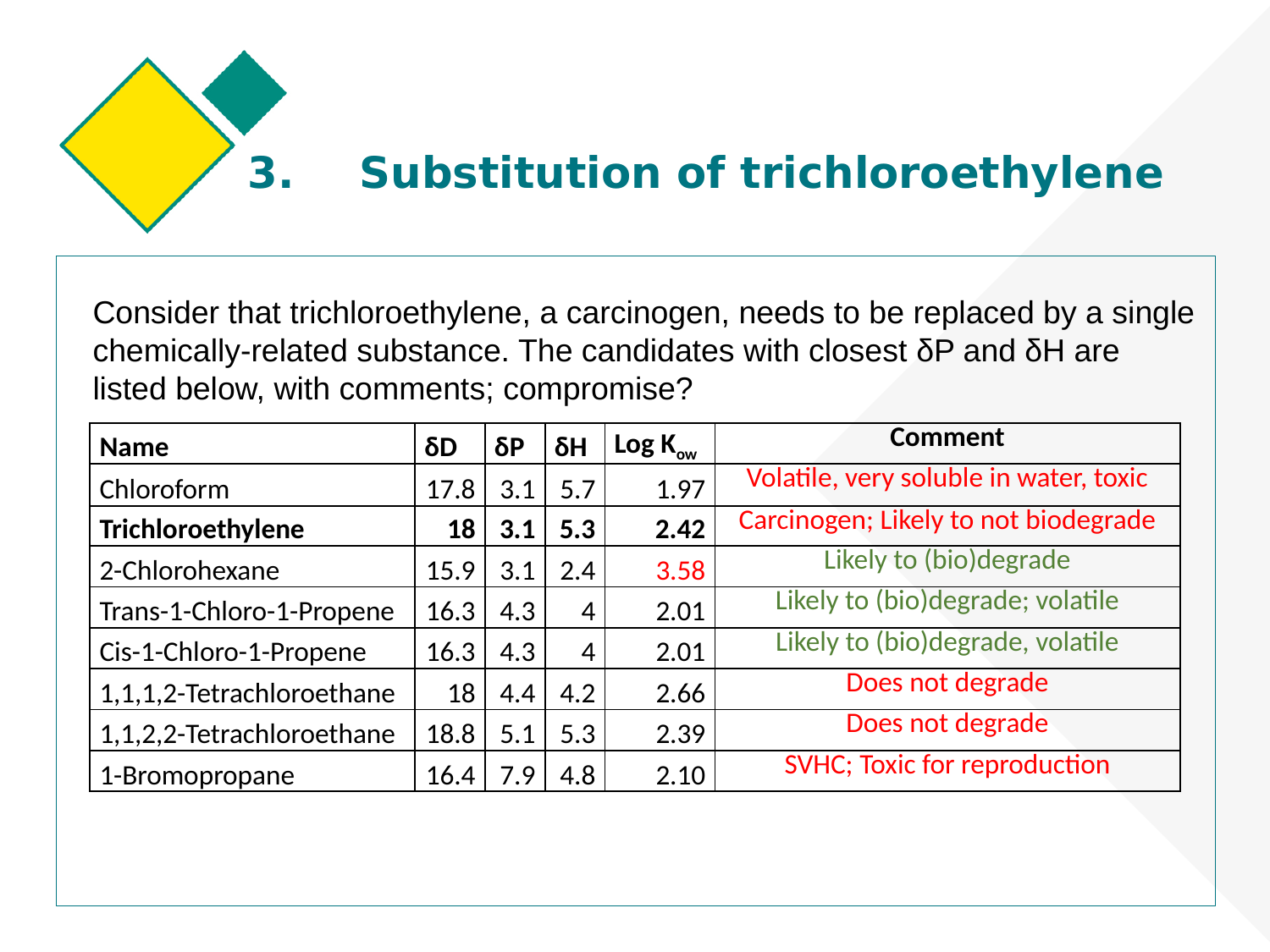

# 3.	Substitution of trichloroethylene

Consider that trichloroethylene, a carcinogen, needs to be replaced by a single chemically-related substance. The candidates with closest δP and δH are listed below, with comments; compromise?

| Name | δD | δP | δH | Log Kow | Comment |
| --- | --- | --- | --- | --- | --- |
| Chloroform | 17.8 | 3.1 | 5.7 | 1.97 | Volatile, very soluble in water, toxic |
| Trichloroethylene | 18 | 3.1 | 5.3 | 2.42 | Carcinogen; Likely to not biodegrade |
| 2-Chlorohexane | 15.9 | 3.1 | 2.4 | 3.58 | Likely to (bio)degrade |
| Trans-1-Chloro-1-Propene | 16.3 | 4.3 | 4 | 2.01 | Likely to (bio)degrade; volatile |
| Cis-1-Chloro-1-Propene | 16.3 | 4.3 | 4 | 2.01 | Likely to (bio)degrade, volatile |
| 1,1,1,2-Tetrachloroethane | 18 | 4.4 | 4.2 | 2.66 | Does not degrade |
| 1,1,2,2-Tetrachloroethane | 18.8 | 5.1 | 5.3 | 2.39 | Does not degrade |
| 1-Bromopropane | 16.4 | 7.9 | 4.8 | 2.10 | SVHC; Toxic for reproduction |